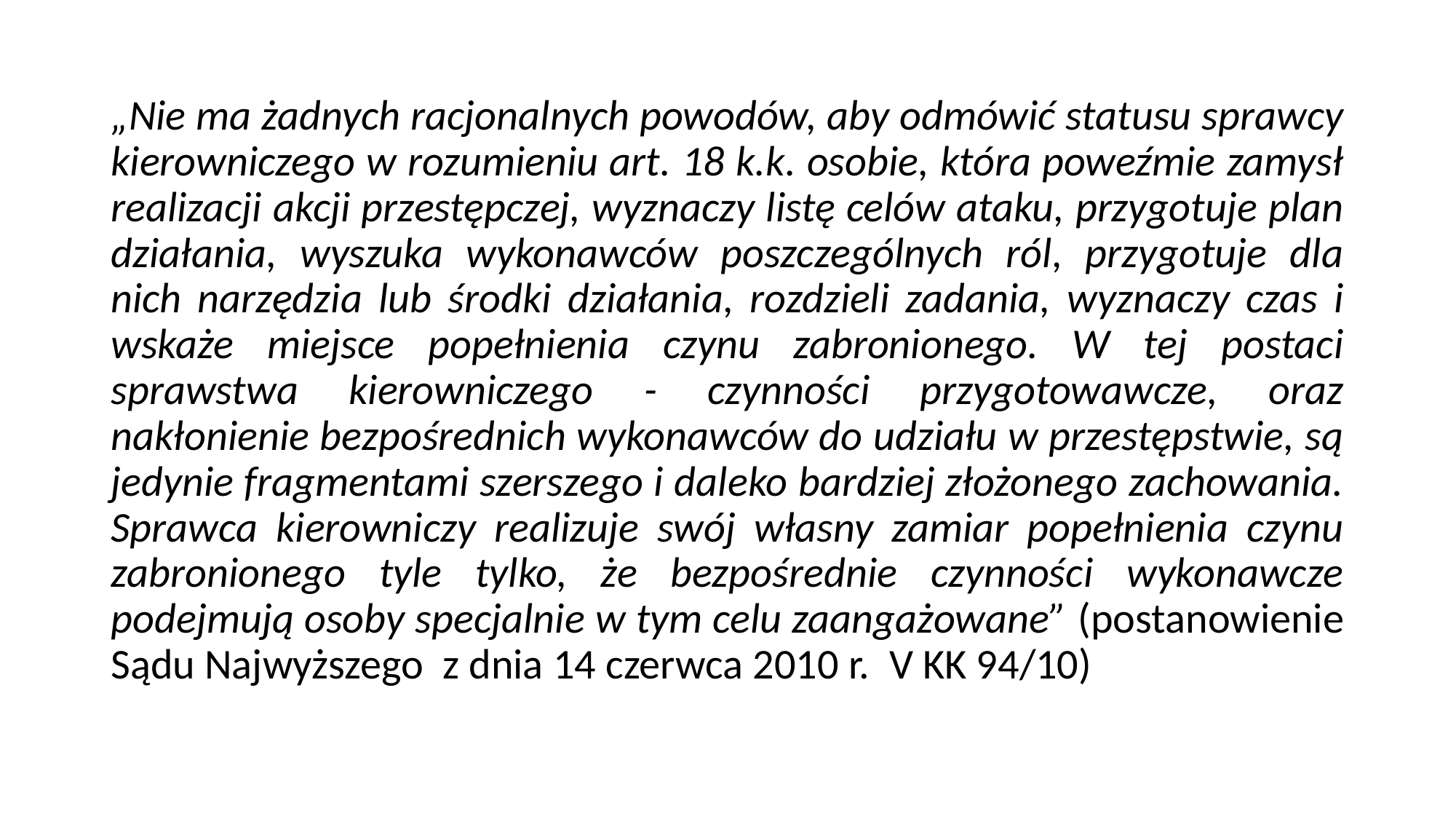

„Nie ma żadnych racjonalnych powodów, aby odmówić statusu sprawcy kierowniczego w rozumieniu art. 18 k.k. osobie, która poweźmie zamysł realizacji akcji przestępczej, wyznaczy listę celów ataku, przygotuje plan działania, wyszuka wykonawców poszczególnych ról, przygotuje dla nich narzędzia lub środki działania, rozdzieli zadania, wyznaczy czas i wskaże miejsce popełnienia czynu zabronionego. W tej postaci sprawstwa kierowniczego - czynności przygotowawcze, oraz nakłonienie bezpośrednich wykonawców do udziału w przestępstwie, są jedynie fragmentami szerszego i daleko bardziej złożonego zachowania. Sprawca kierowniczy realizuje swój własny zamiar popełnienia czynu zabronionego tyle tylko, że bezpośrednie czynności wykonawcze podejmują osoby specjalnie w tym celu zaangażowane” (postanowienie Sądu Najwyższego  z dnia 14 czerwca 2010 r.  V KK 94/10)